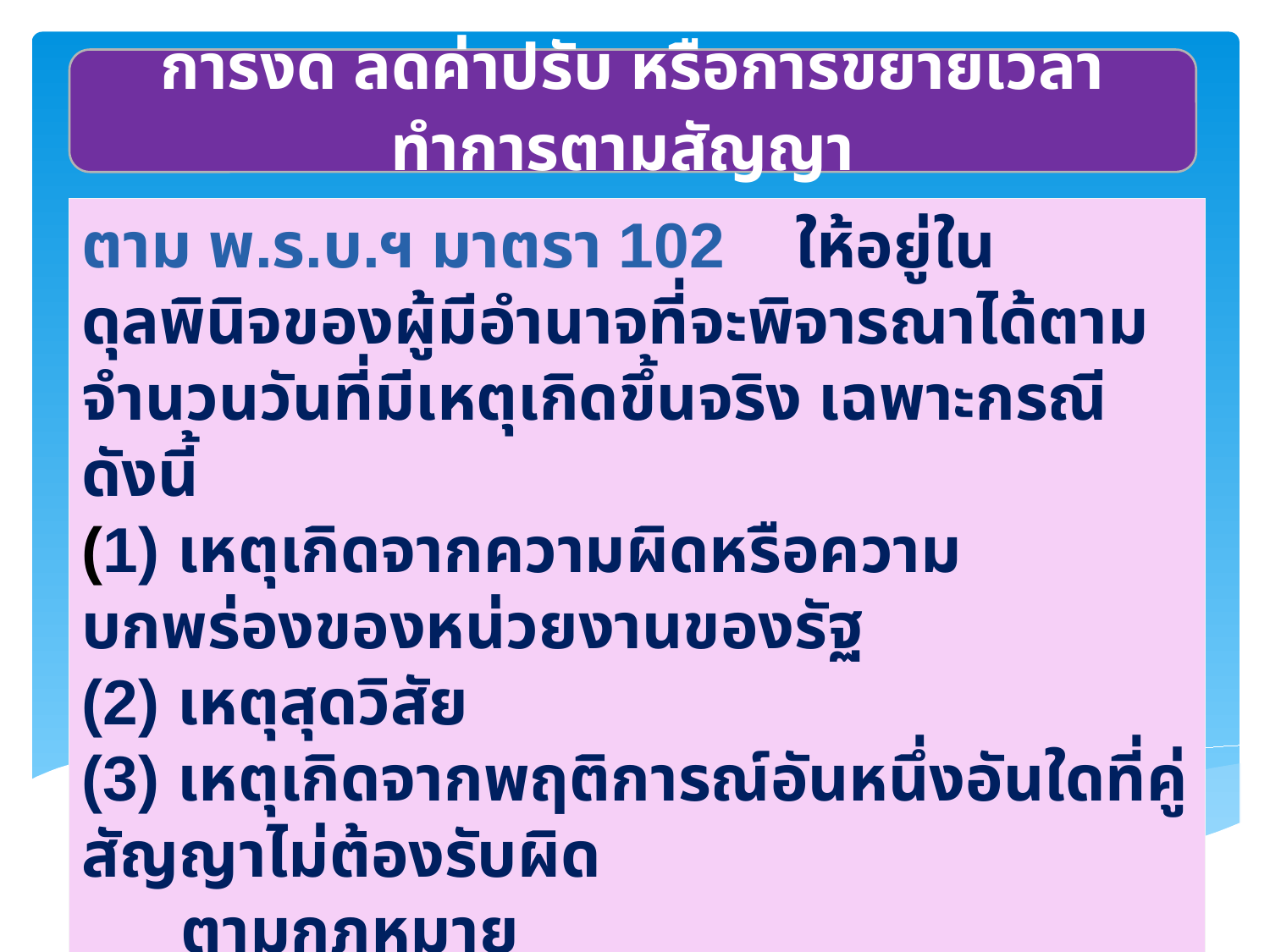

การงด ลดค่าปรับ หรือการขยายเวลาทำการตามสัญญา
ตาม พ.ร.บ.ฯ มาตรา 102    ให้อยู่ในดุลพินิจของผู้มีอำนาจที่จะพิจารณาได้ตามจำนวนวันที่มีเหตุเกิดขึ้นจริง เฉพาะกรณีดังนี้
(1) เหตุเกิดจากความผิดหรือความบกพร่องของหน่วยงานของรัฐ
(2) เหตุสุดวิสัย
(3) เหตุเกิดจากพฤติการณ์อันหนึ่งอันใดที่คู่สัญญาไม่ต้องรับผิด
      ตามกฎหมาย
(4) เหตุอื่นตามที่กำหนดในกฎกระทรวง